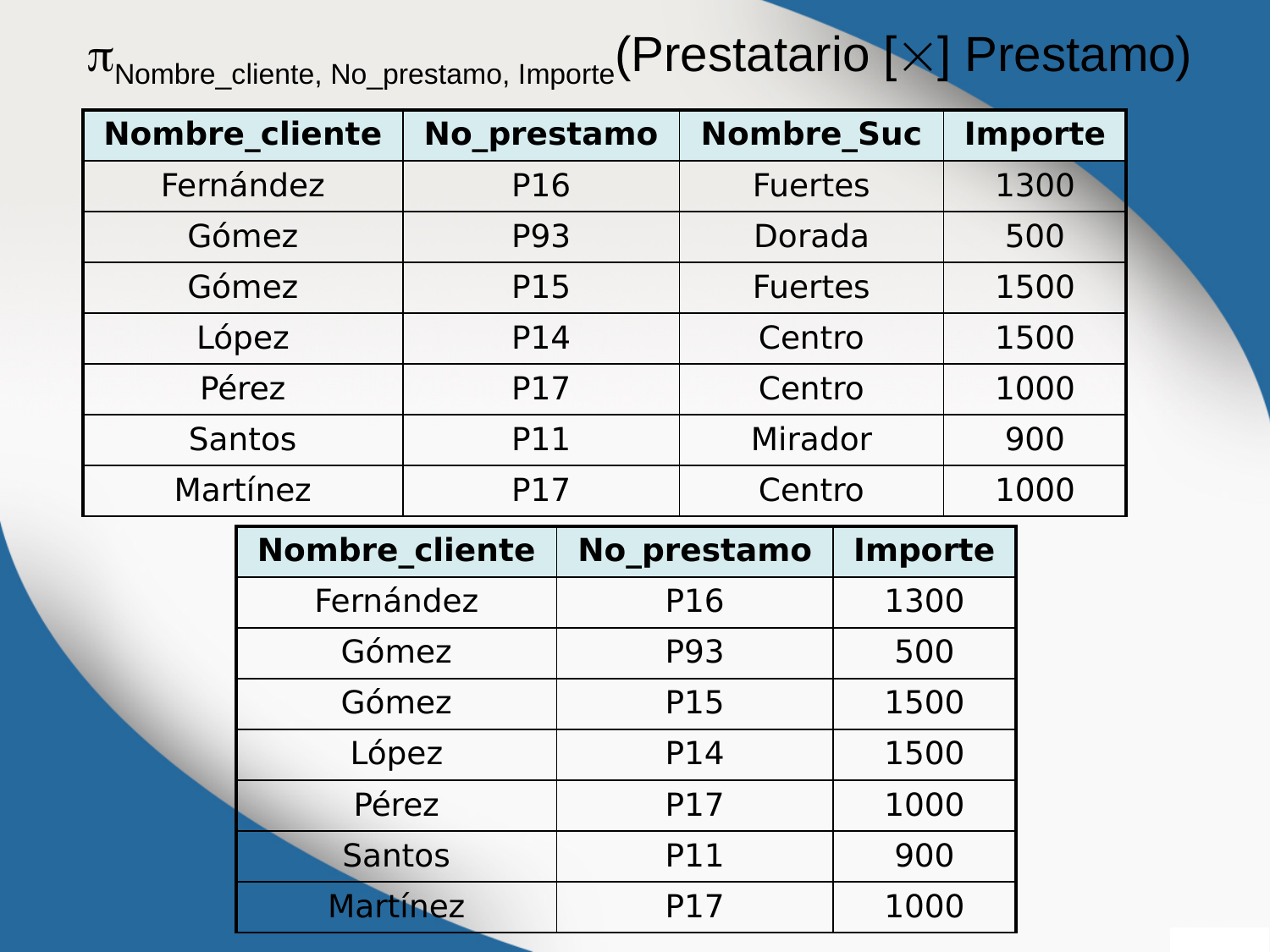

πNombre_cliente, No_prestamo, Importe(Prestatario [×] Prestamo)
| Nombre\_cliente | No\_prestamo | Nombre\_Suc | Importe |
| --- | --- | --- | --- |
| Fernández | P16 | Fuertes | 1300 |
| Gómez | P93 | Dorada | 500 |
| Gómez | P15 | Fuertes | 1500 |
| López | P14 | Centro | 1500 |
| Pérez | P17 | Centro | 1000 |
| Santos | P11 | Mirador | 900 |
| Martínez | P17 | Centro | 1000 |
| Nombre\_cliente | No\_prestamo | Importe |
| --- | --- | --- |
| Fernández | P16 | 1300 |
| Gómez | P93 | 500 |
| Gómez | P15 | 1500 |
| López | P14 | 1500 |
| Pérez | P17 | 1000 |
| Santos | P11 | 900 |
| Martínez | P17 | 1000 |